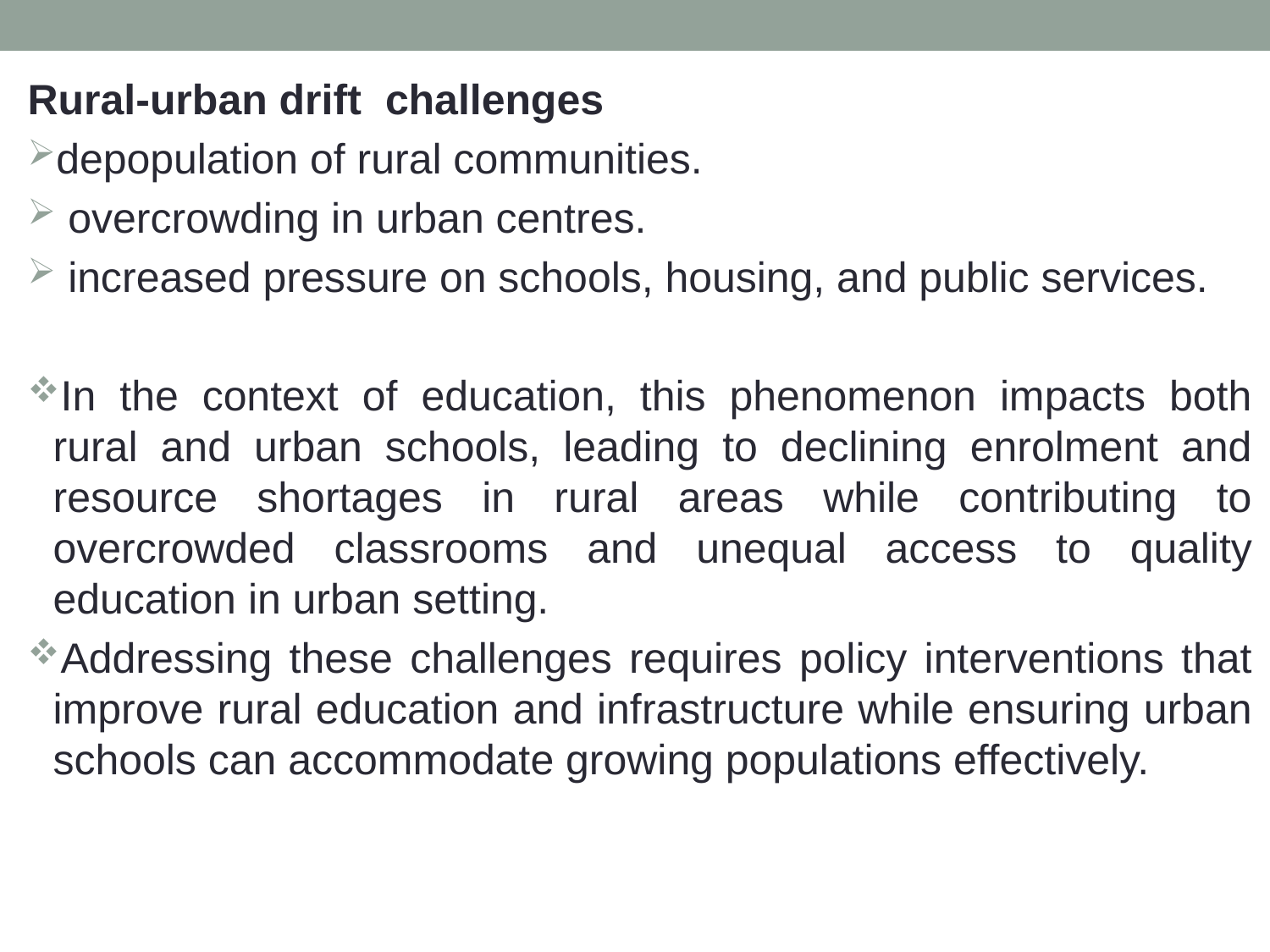

Rural-urban drift  challenges
depopulation of rural communities.
 overcrowding in urban centres.
 increased pressure on schools, housing, and public services.

In the context of education, this phenomenon impacts both rural and urban schools, leading to declining enrolment and resource shortages in rural areas while contributing to overcrowded classrooms and unequal access to quality education in urban setting.
Addressing these challenges requires policy interventions that improve rural education and infrastructure while ensuring urban schools can accommodate growing populations effectively.